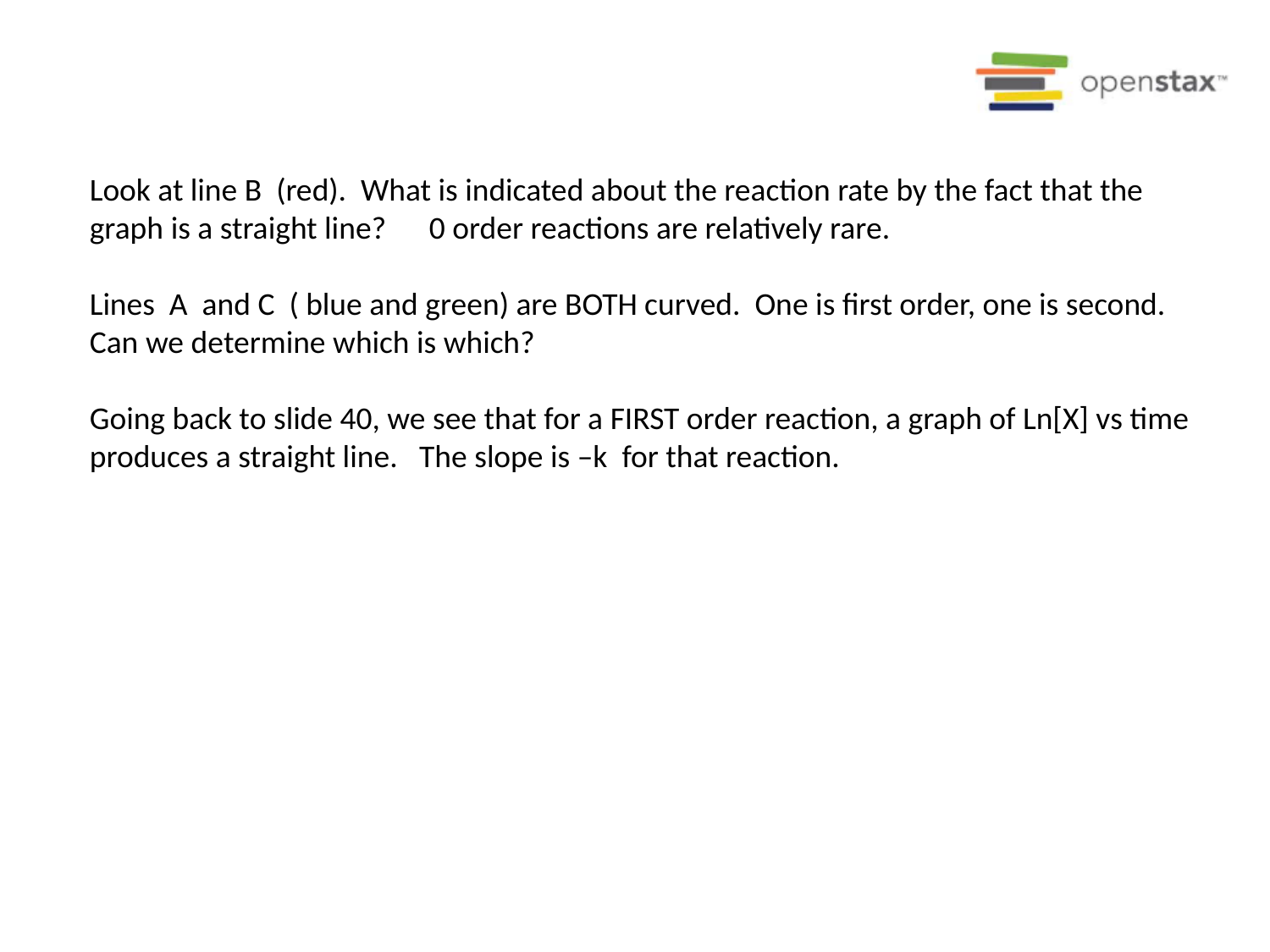

Look at line B  (red).  What is indicated about the reaction rate by the fact that the graph is a straight line?      0 order reactions are relatively rare.

Lines  A  and C  ( blue and green) are BOTH curved.  One is first order, one is second. Can we determine which is which?

Going back to slide 40, we see that for a FIRST order reaction, a graph of Ln[X] vs time produces a straight line.   The slope is –k  for that reaction.